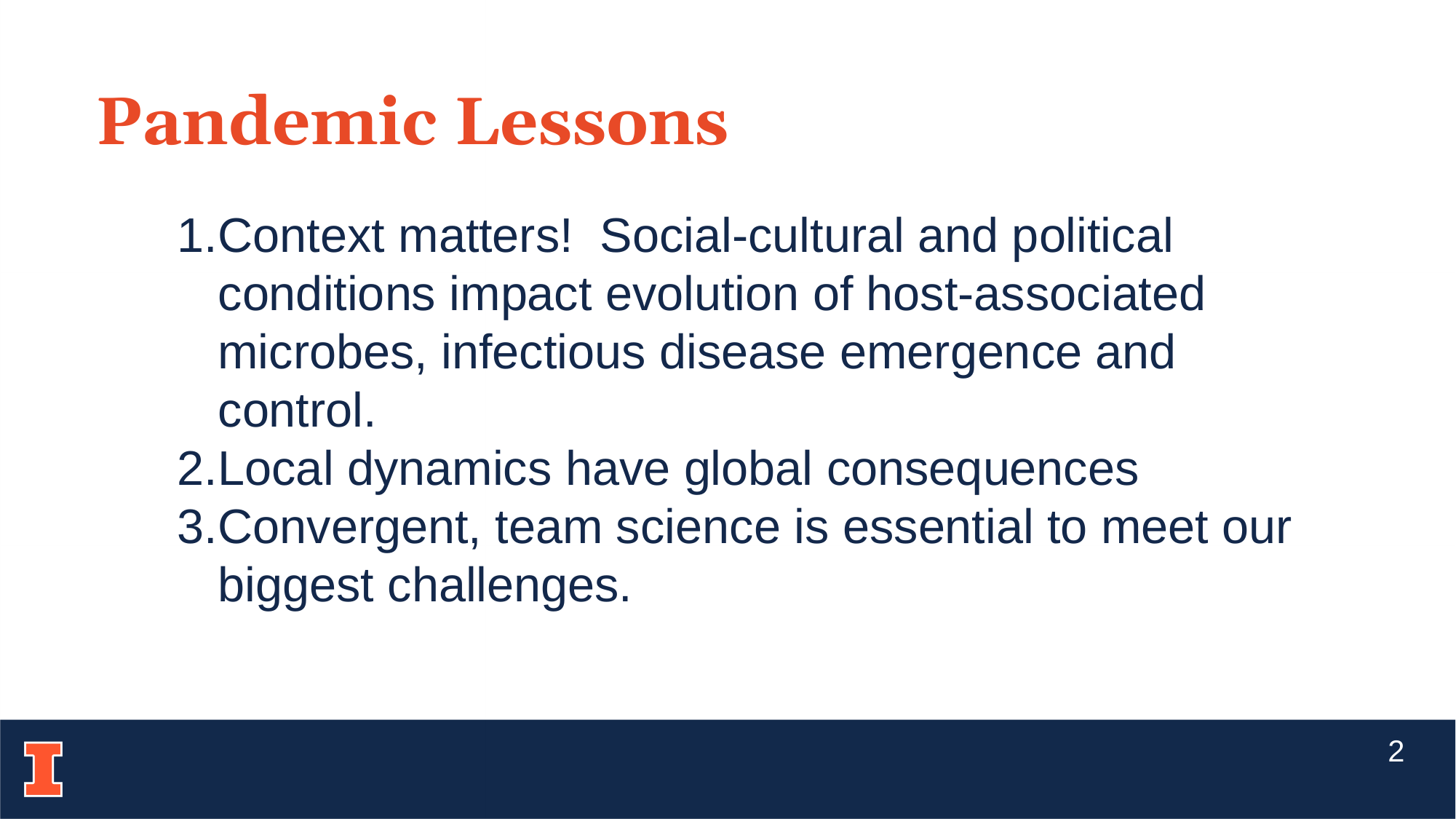

Pandemic Lessons
Context matters!  Social-cultural and political conditions impact evolution of host-associated microbes, infectious disease emergence and control.
Local dynamics have global consequences
Convergent, team science is essential to meet our biggest challenges.

2